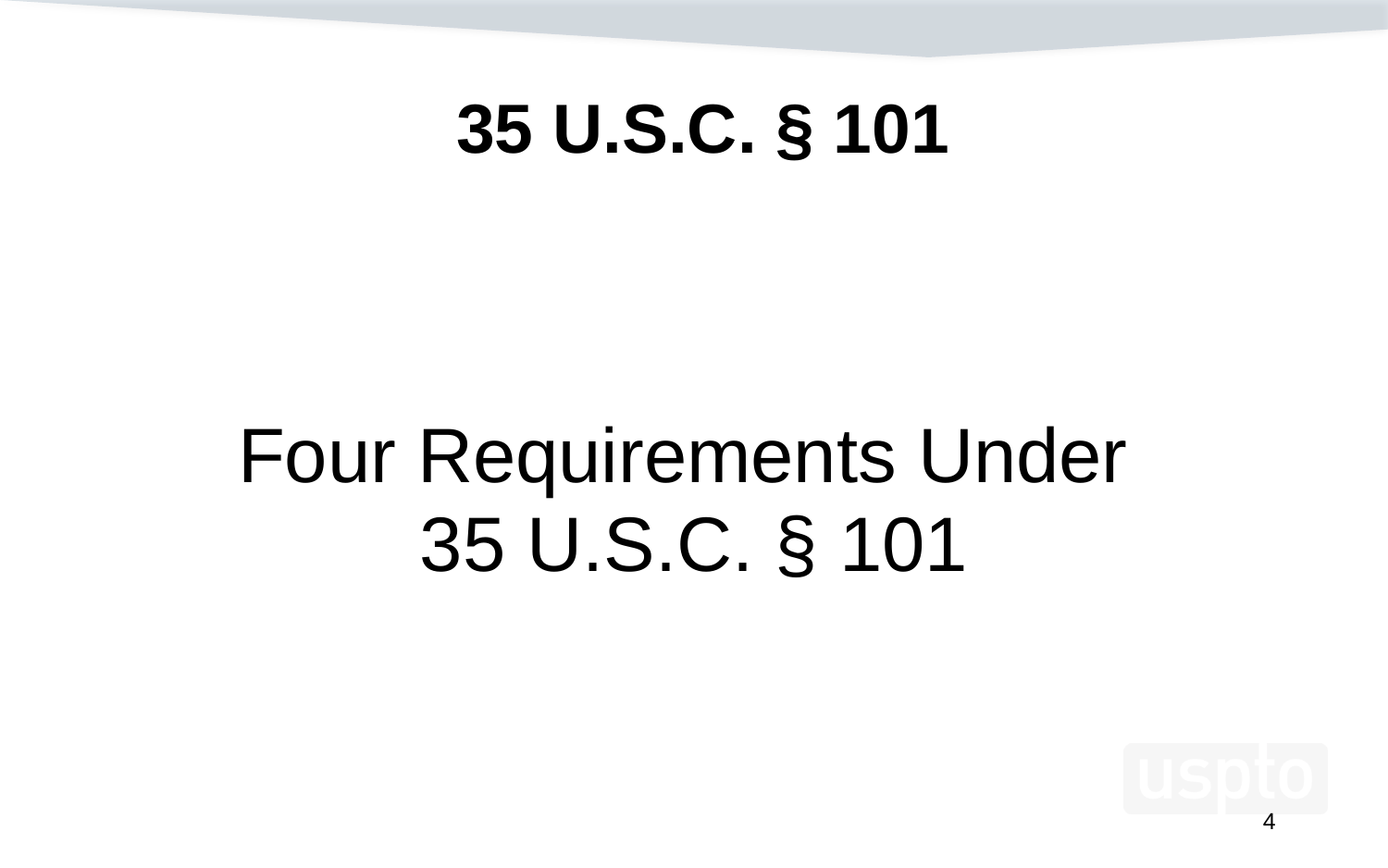

# 35 U.S.C. § 101

Four Requirements Under
35 U.S.C. § 101
4